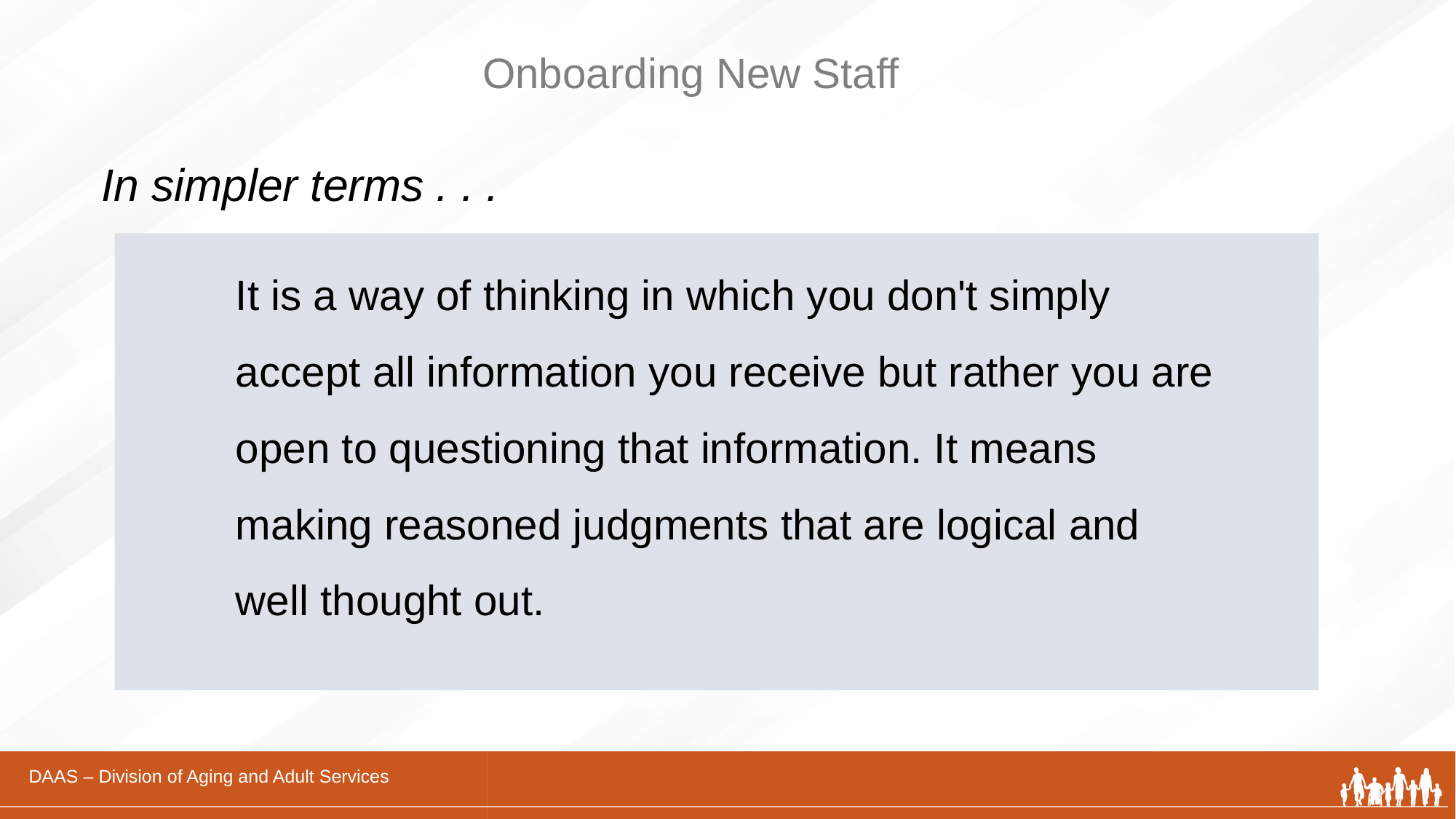

# Onboarding New Staff
In simpler terms . . .

It is a way of thinking in which you don't simply accept all information you receive but rather you are open to questioning that information. It means making reasoned judgments that are logical and well thought out.